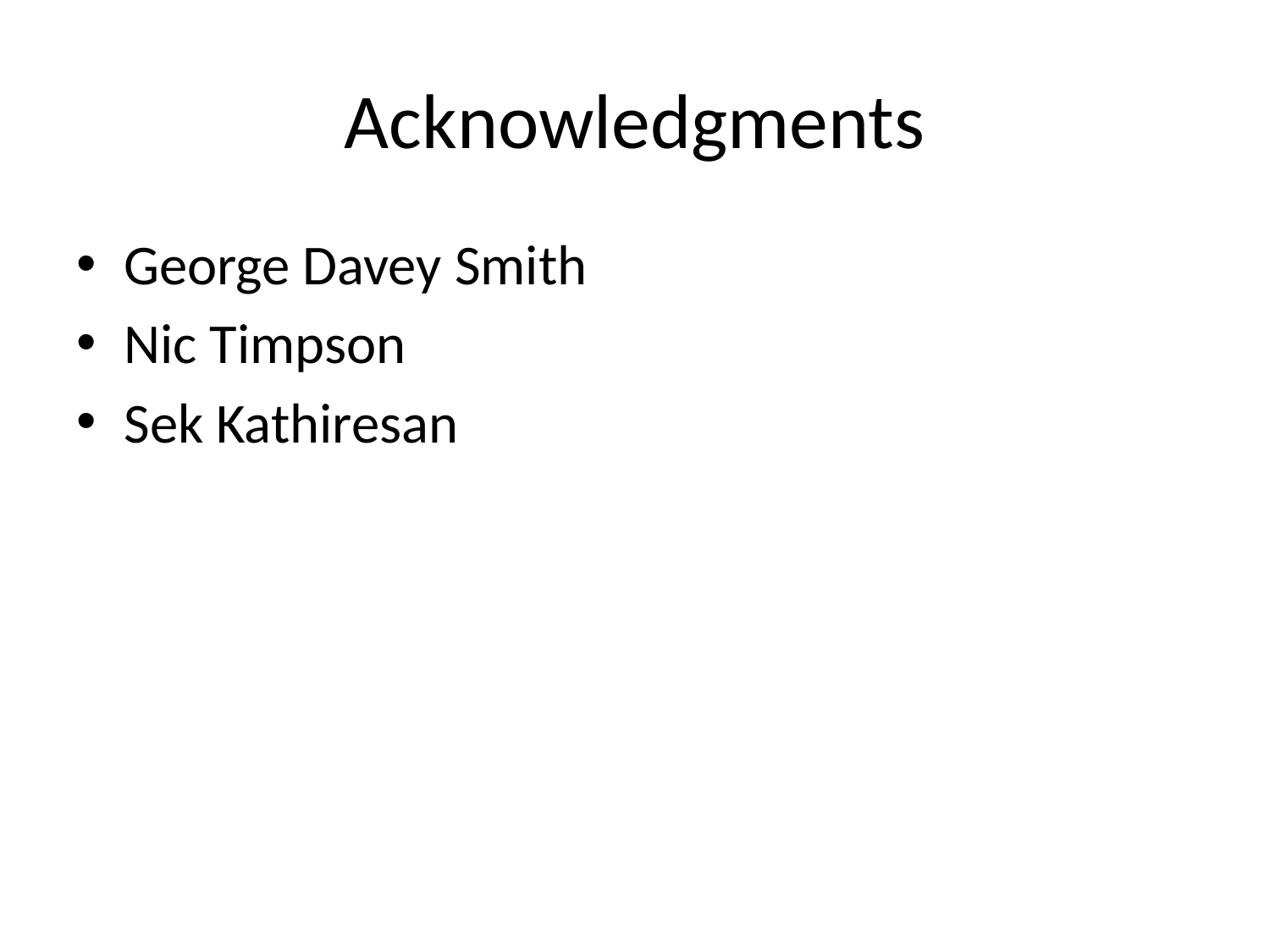

# Acknowledgments
George Davey Smith
Nic Timpson
Sek Kathiresan